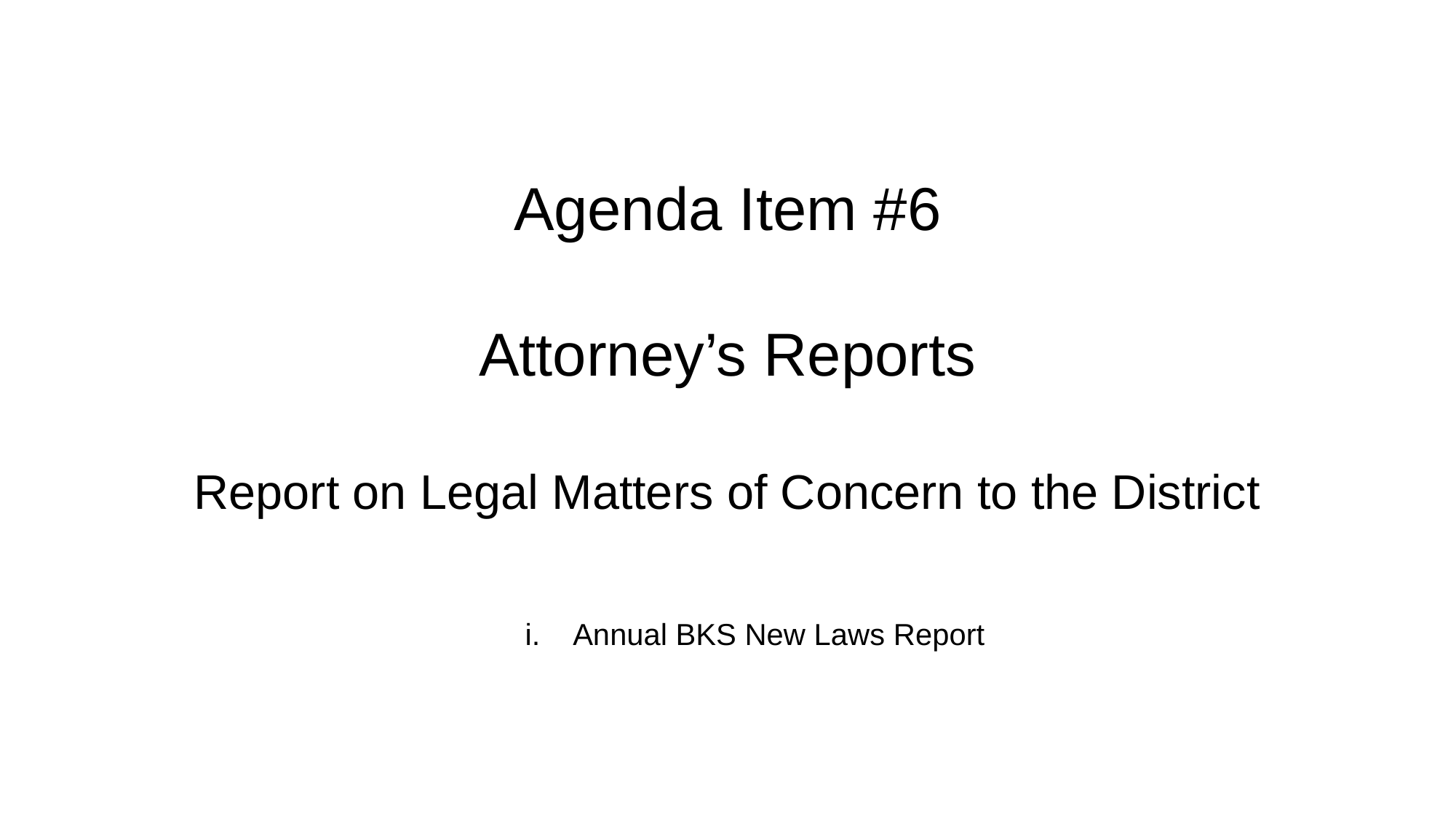

# Agenda Item #6 Attorney’s Reports Report on Legal Matters of Concern to the District
Annual BKS New Laws Report